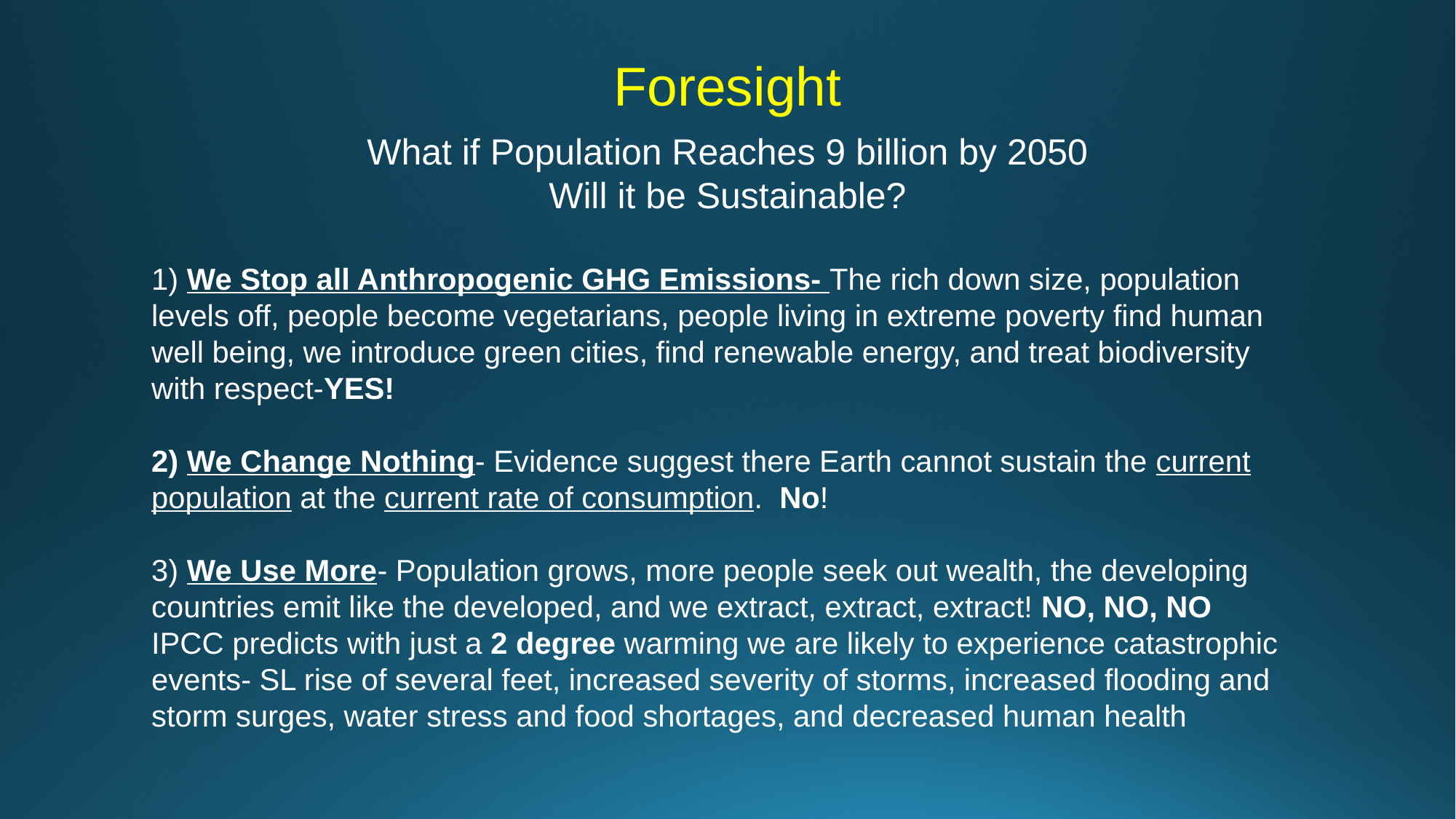

Foresight
What if Population Reaches 9 billion by 2050
Will it be Sustainable?

1) We Stop all Anthropogenic GHG Emissions- The rich down size, population levels off, people become vegetarians, people living in extreme poverty find human well being, we introduce green cities, find renewable energy, and treat biodiversity with respect-YES!

2) We Change Nothing- Evidence suggest there Earth cannot sustain the current population at the current rate of consumption.  No!

3) We Use More- Population grows, more people seek out wealth, the developing countries emit like the developed, and we extract, extract, extract! NO, NO, NO
IPCC predicts with just a 2 degree warming we are likely to experience catastrophic events- SL rise of several feet, increased severity of storms, increased flooding and storm surges, water stress and food shortages, and decreased human health